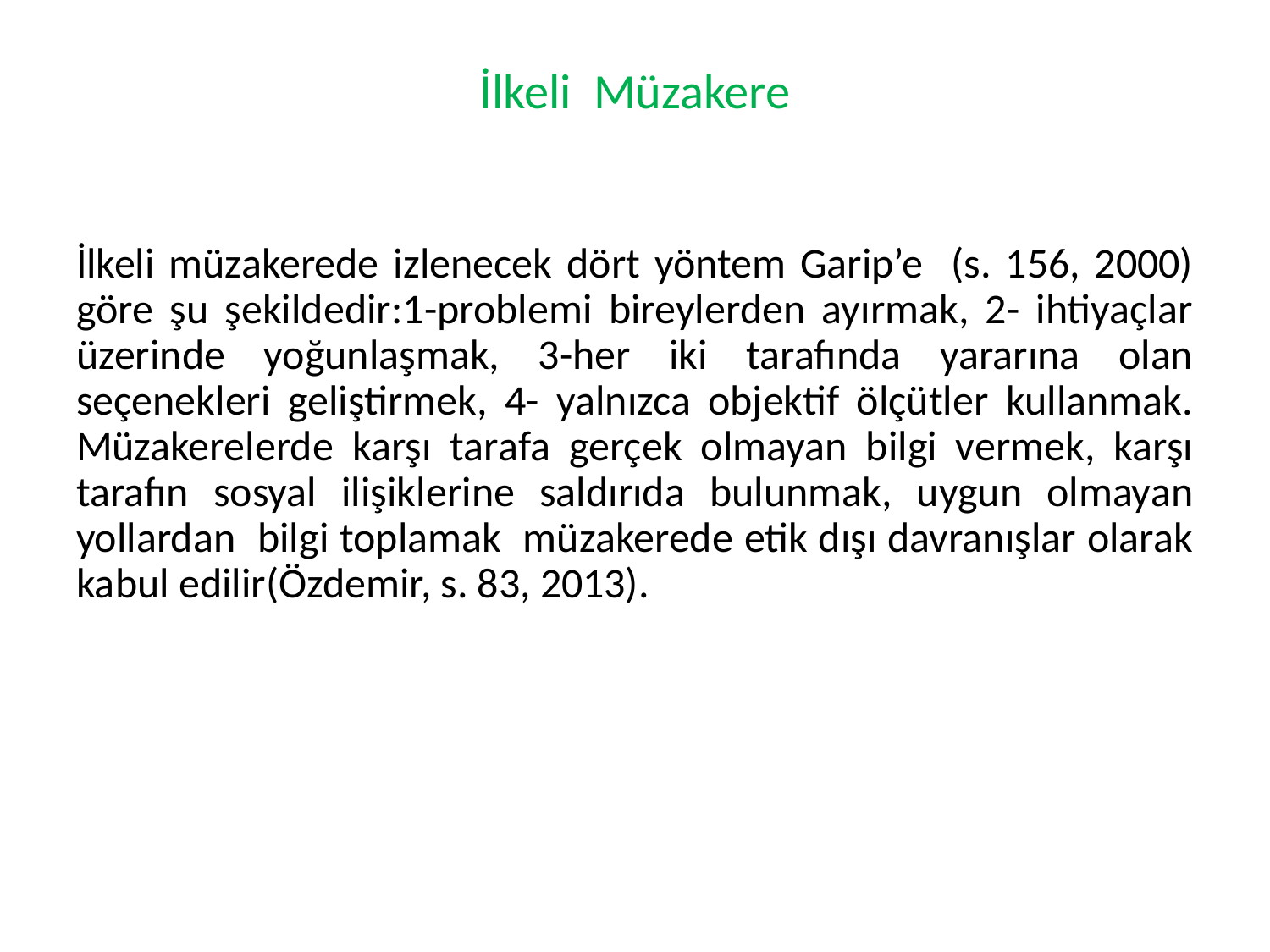

# İlkeli  Müzakere

İlkeli müzakerede izlenecek dört yöntem Garip’e  (s. 156, 2000) göre şu şekildedir:1-problemi bireylerden ayırmak, 2- ihtiyaçlar üzerinde yoğunlaşmak, 3-her iki tarafında yararına olan seçenekleri geliştirmek, 4- yalnızca objektif ölçütler kullanmak. Müzakerelerde karşı tarafa gerçek olmayan bilgi vermek, karşı tarafın sosyal ilişiklerine saldırıda bulunmak, uygun olmayan yollardan  bilgi toplamak  müzakerede etik dışı davranışlar olarak kabul edilir(Özdemir, s. 83, 2013).